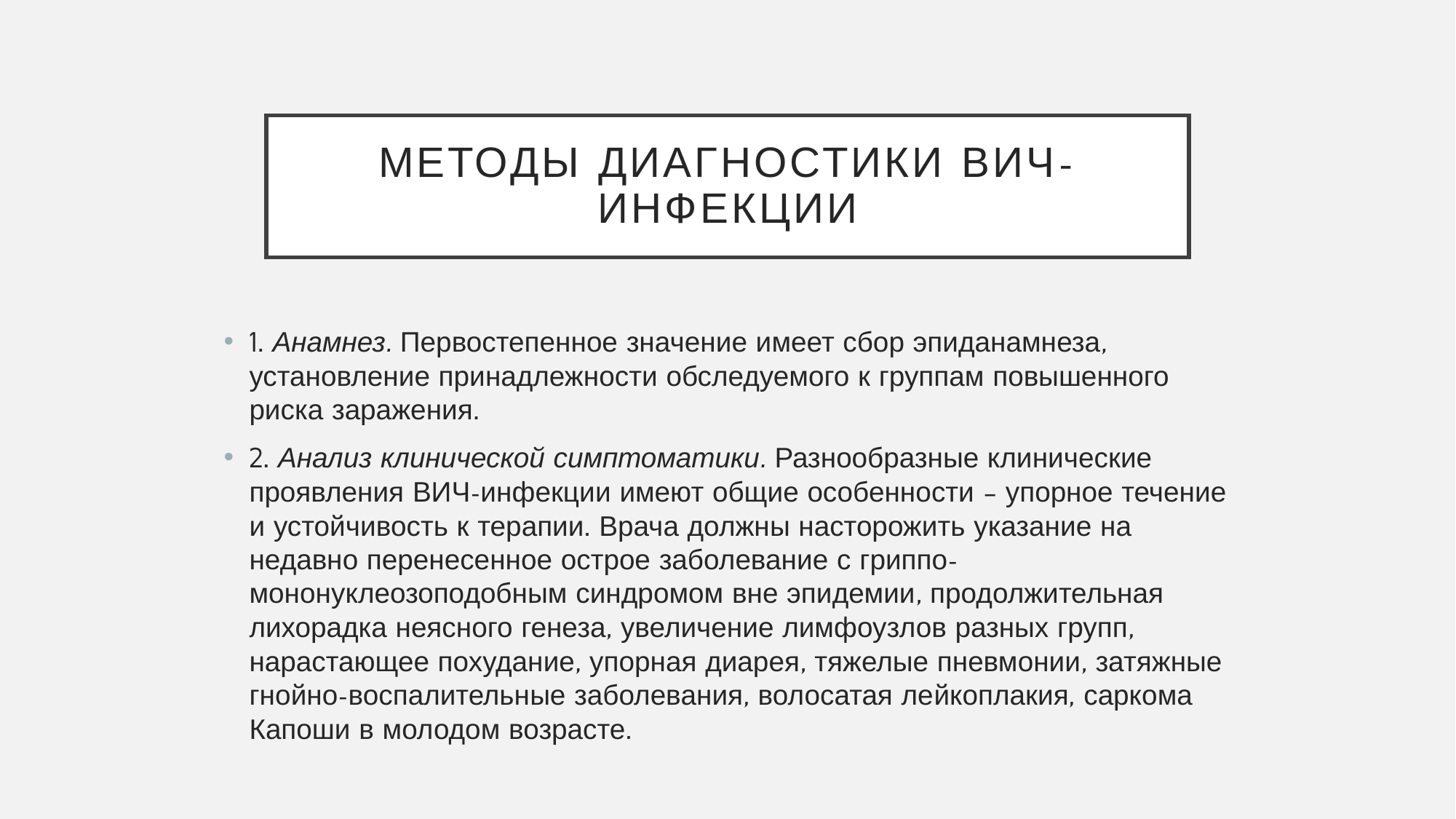

# Методы диагностики вич-инфекции
1. Анамнез. Первостепенное значение имеет сбор эпиданамнеза, установление принадлежности обследуемого к группам повышенного риска заражения.
2. Анализ клинической симптоматики. Разнообразные клинические проявления ВИЧ-инфекции имеют общие особенности – упорное течение и устойчивость к терапии. Врача должны насторожить указание на недавно перенесенное острое заболевание с гриппо-мононуклеозоподобным синдромом вне эпидемии, продолжительная лихорадка неясного генеза, увеличение лимфоузлов разных групп, нарастающее похудание, упорная диарея, тяжелые пневмонии, затяжные гнойно-воспалительные заболевания, волосатая лейкоплакия, саркома Капоши в молодом возрасте.